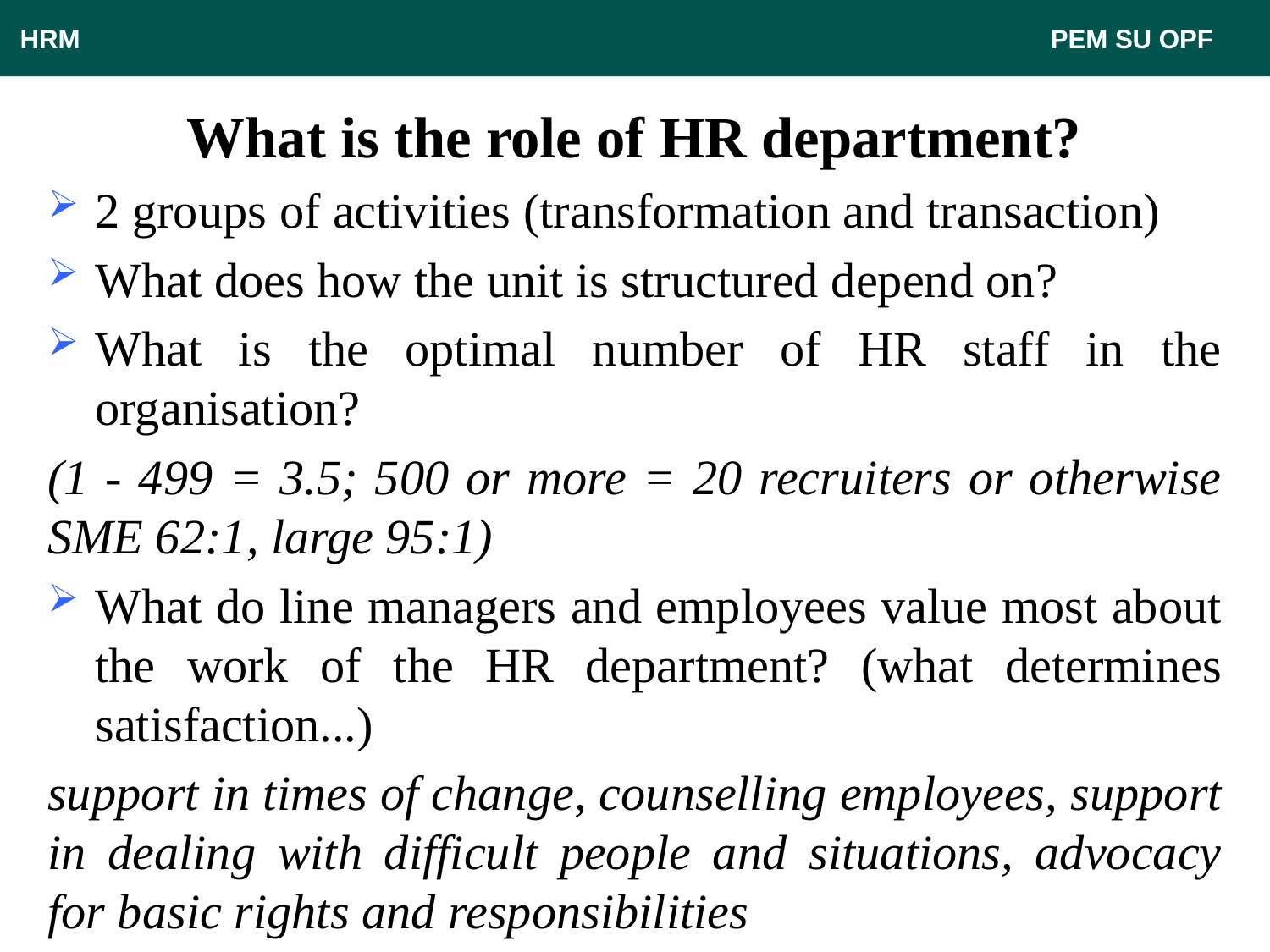

HRM								   PEM SU OPF
# What is the role of HR department?
2 groups of activities (transformation and transaction)
What does how the unit is structured depend on?
What is the optimal number of HR staff in the organisation?
(1 - 499 = 3.5; 500 or more = 20 recruiters or otherwise SME 62:1, large 95:1)
What do line managers and employees value most about the work of the HR department? (what determines satisfaction...)
support in times of change, counselling employees, support in dealing with difficult people and situations, advocacy for basic rights and responsibilities